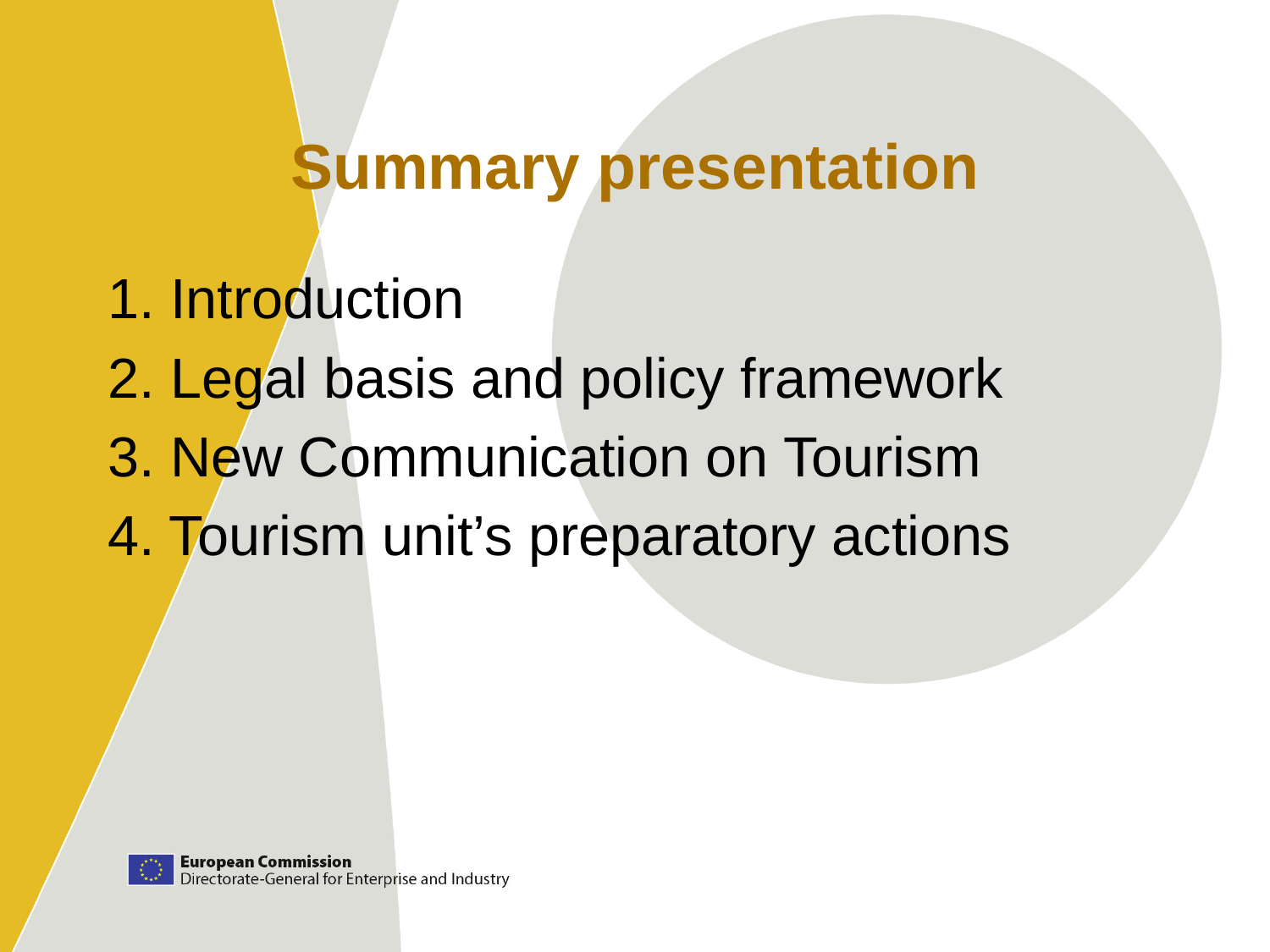

# Summary presentation
1. Introduction
2. Legal basis and policy framework
3. New Communication on Tourism
4. Tourism unit’s preparatory actions